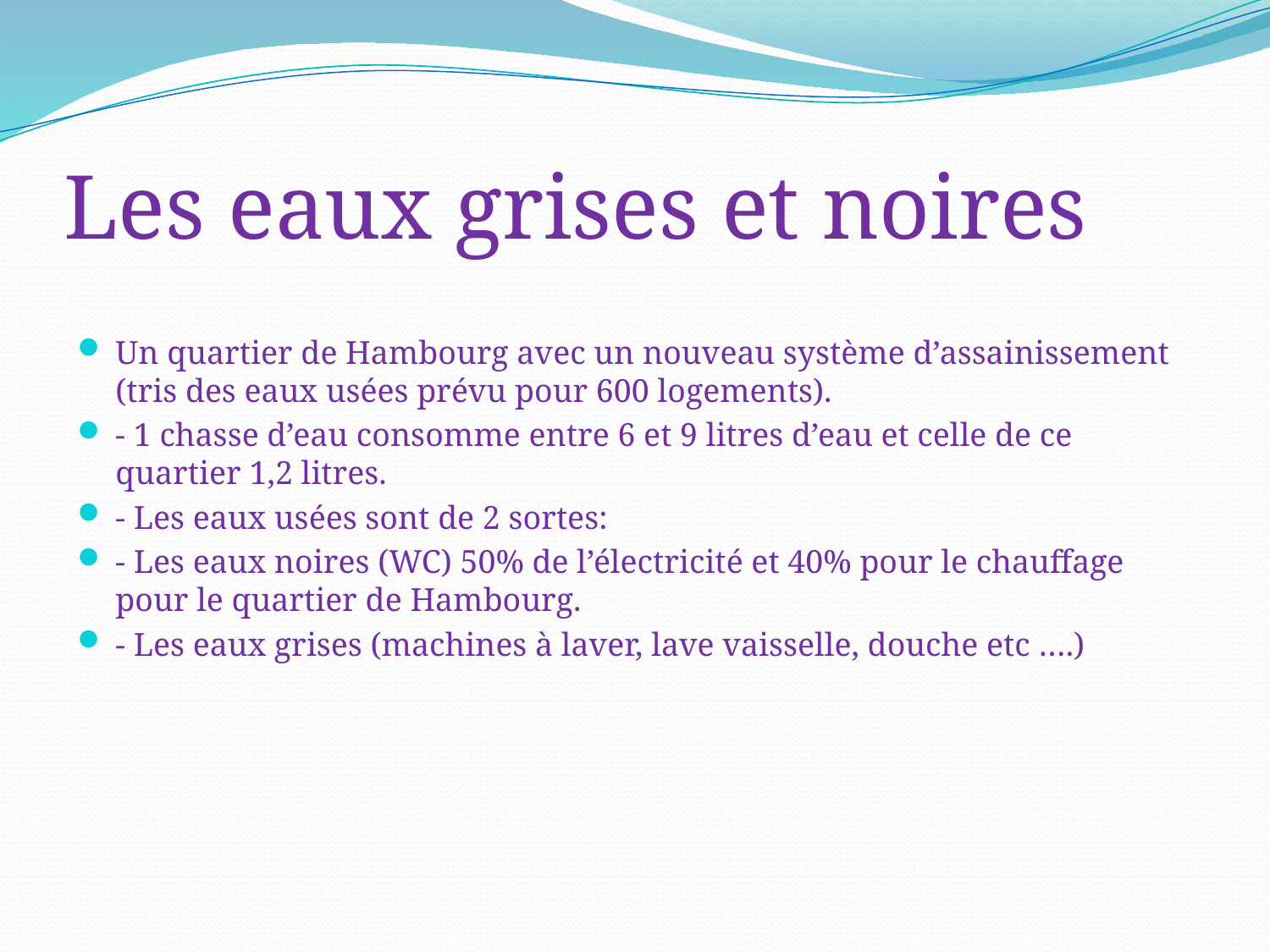

# Les eaux grises et noires
Un quartier de Hambourg avec un nouveau système d’assainissement (tris des eaux usées prévu pour 600 logements).
- 1 chasse d’eau consomme entre 6 et 9 litres d’eau et celle de ce quartier 1,2 litres.
- Les eaux usées sont de 2 sortes:
- Les eaux noires (WC) 50% de l’électricité et 40% pour le chauffage pour le quartier de Hambourg.
- Les eaux grises (machines à laver, lave vaisselle, douche etc ….)